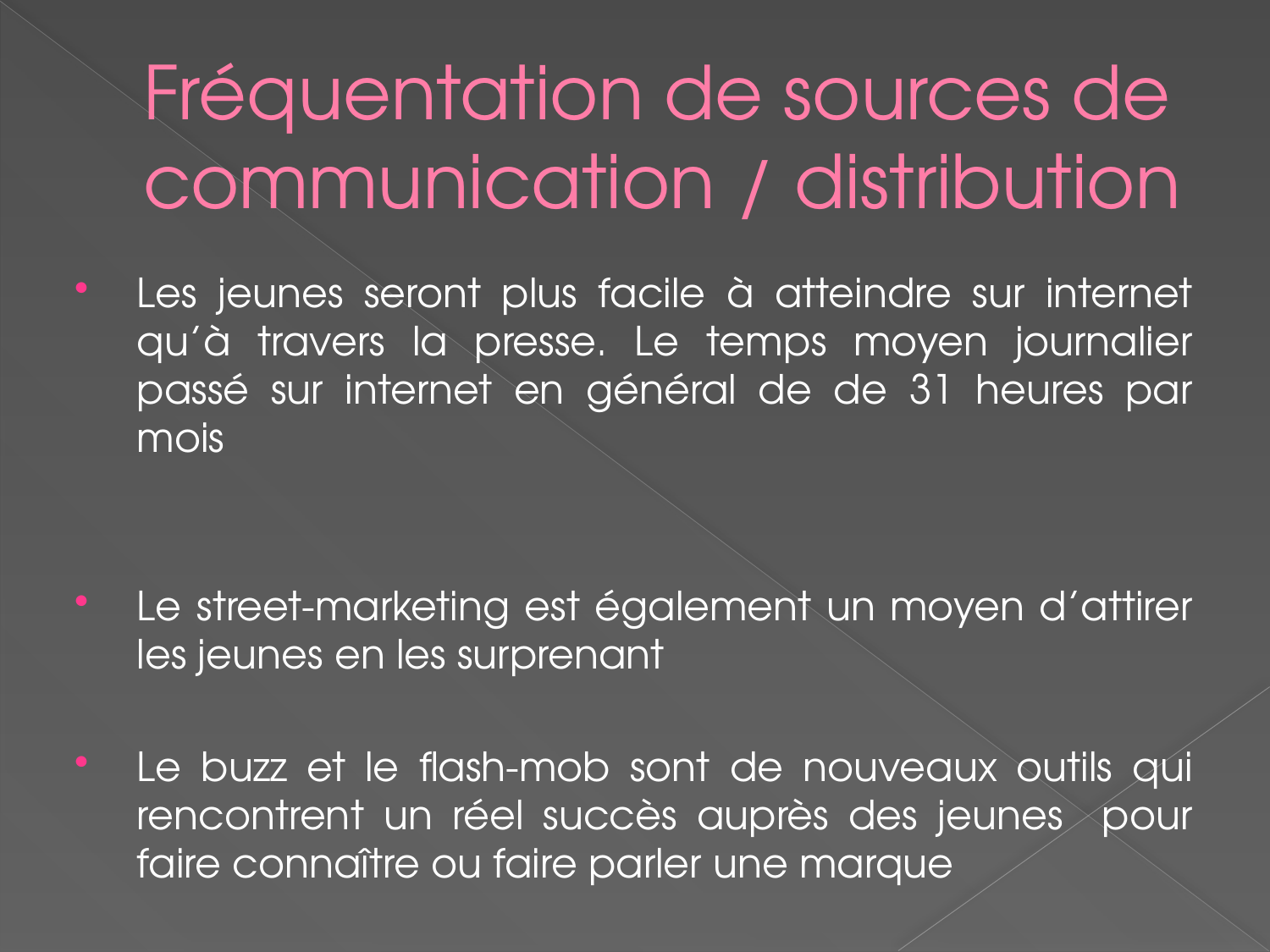

# Fréquentation de sources de communication / distribution
Les jeunes seront plus facile à atteindre sur internet qu’à travers la presse. Le temps moyen journalier passé sur internet en général de de 31 heures par mois

Le street-marketing est également un moyen d’attirer les jeunes en les surprenant

Le buzz et le flash-mob sont de nouveaux outils qui rencontrent un réel succès auprès des jeunes  pour faire connaître ou faire parler une marque